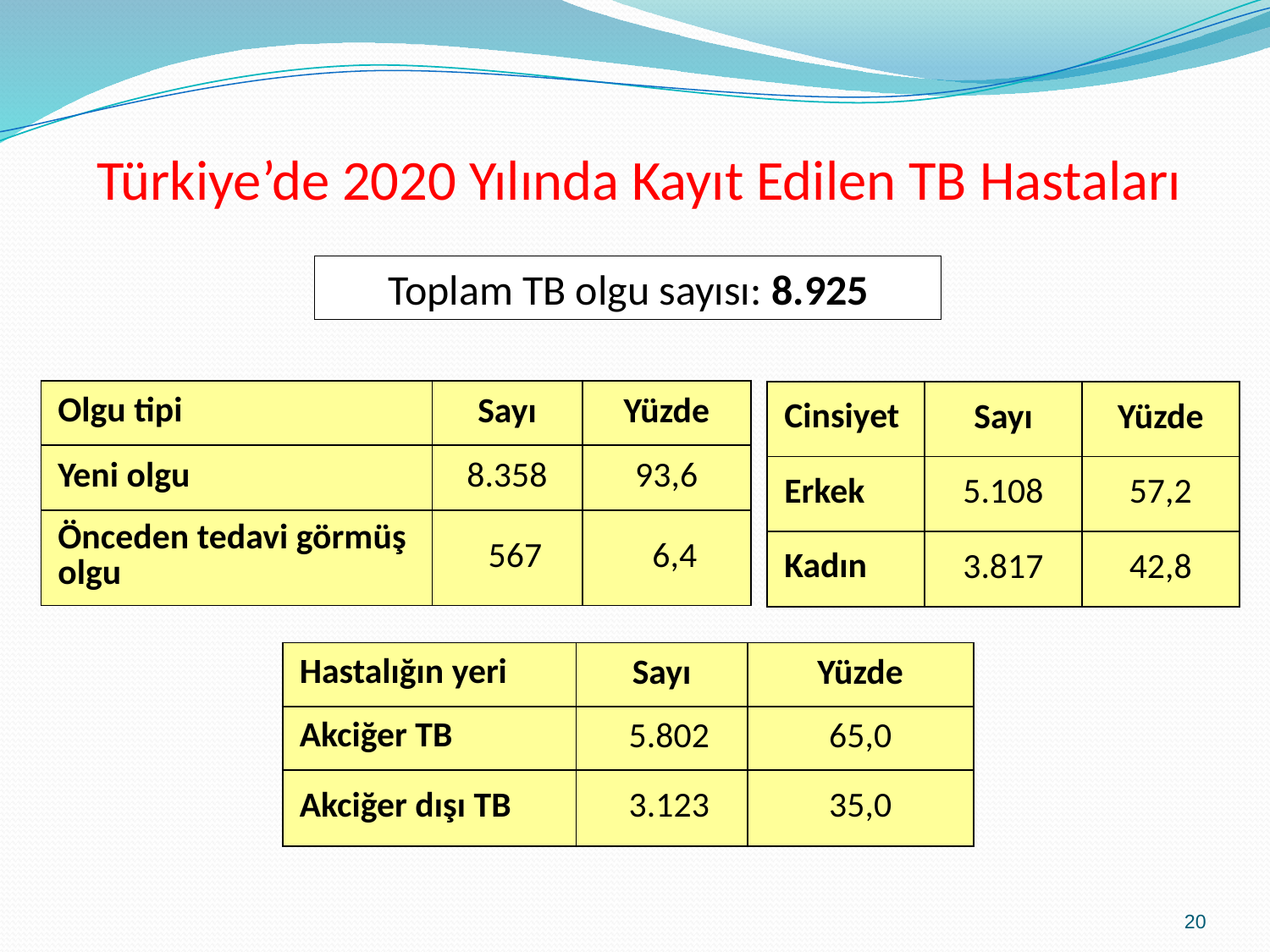

Türkiye’de 2020 Yılında Kayıt Edilen TB Hastaları
Toplam TB olgu sayısı: 8.925
| Olgu tipi | Sayı | Yüzde |
| --- | --- | --- |
| Yeni olgu | 8.358 | 93,6 |
| Önceden tedavi görmüş olgu | 567 | 6,4 |
| Cinsiyet | Sayı | Yüzde |
| --- | --- | --- |
| Erkek | 5.108 | 57,2 |
| Kadın | 3.817 | 42,8 |
| Hastalığın yeri | Sayı | Yüzde |
| --- | --- | --- |
| Akciğer TB | 5.802 | 65,0 |
| Akciğer dışı TB | 3.123 | 35,0 |
20